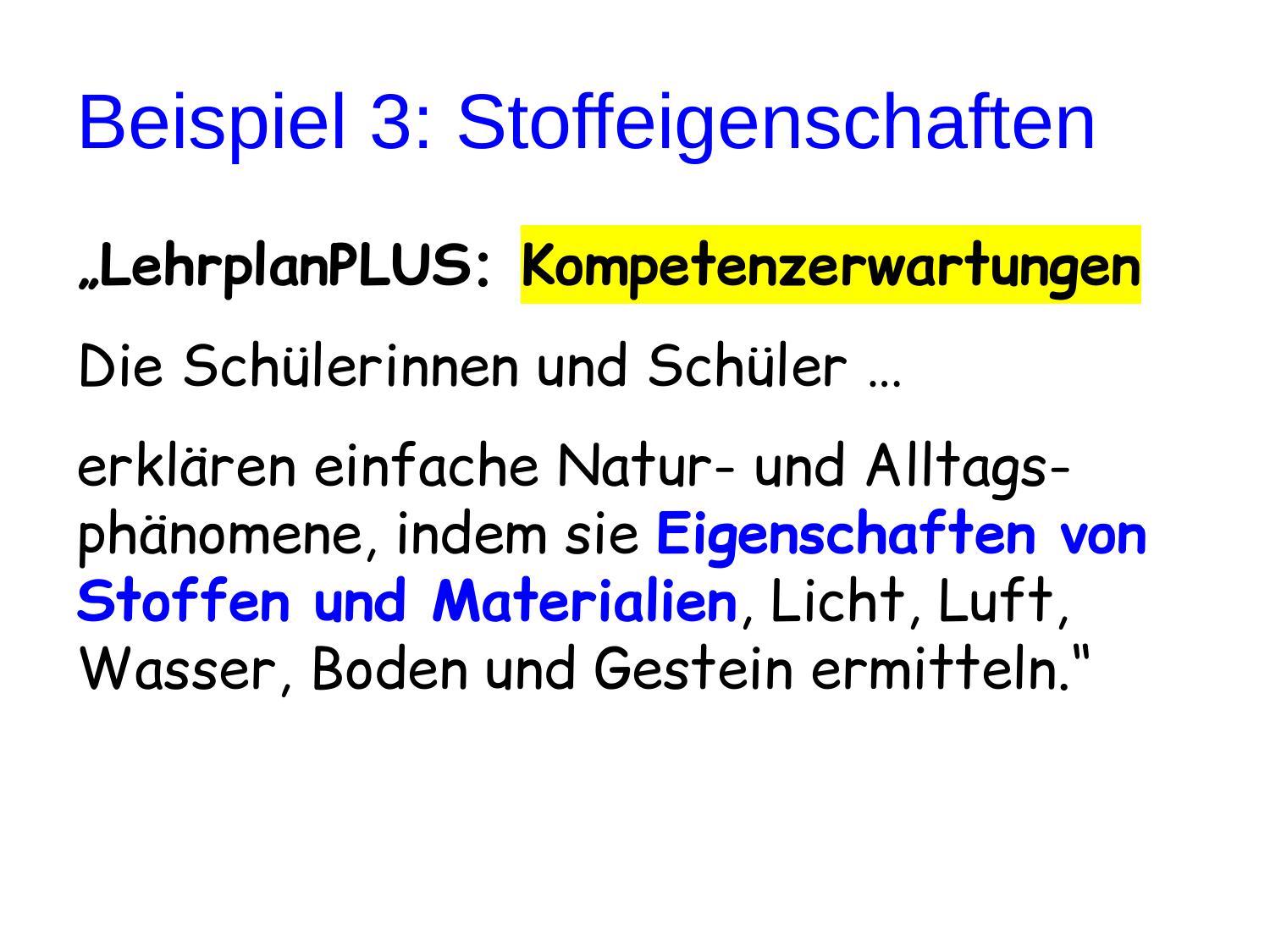

# Beispiel 3: Stoffeigenschaften
„LehrplanPLUS: Kompetenzerwartungen
Die Schülerinnen und Schüler …
erklären einfache Natur- und Alltags-phänomene, indem sie Eigenschaften von Stoffen und Materialien, Licht, Luft, Wasser, Boden und Gestein ermitteln.“